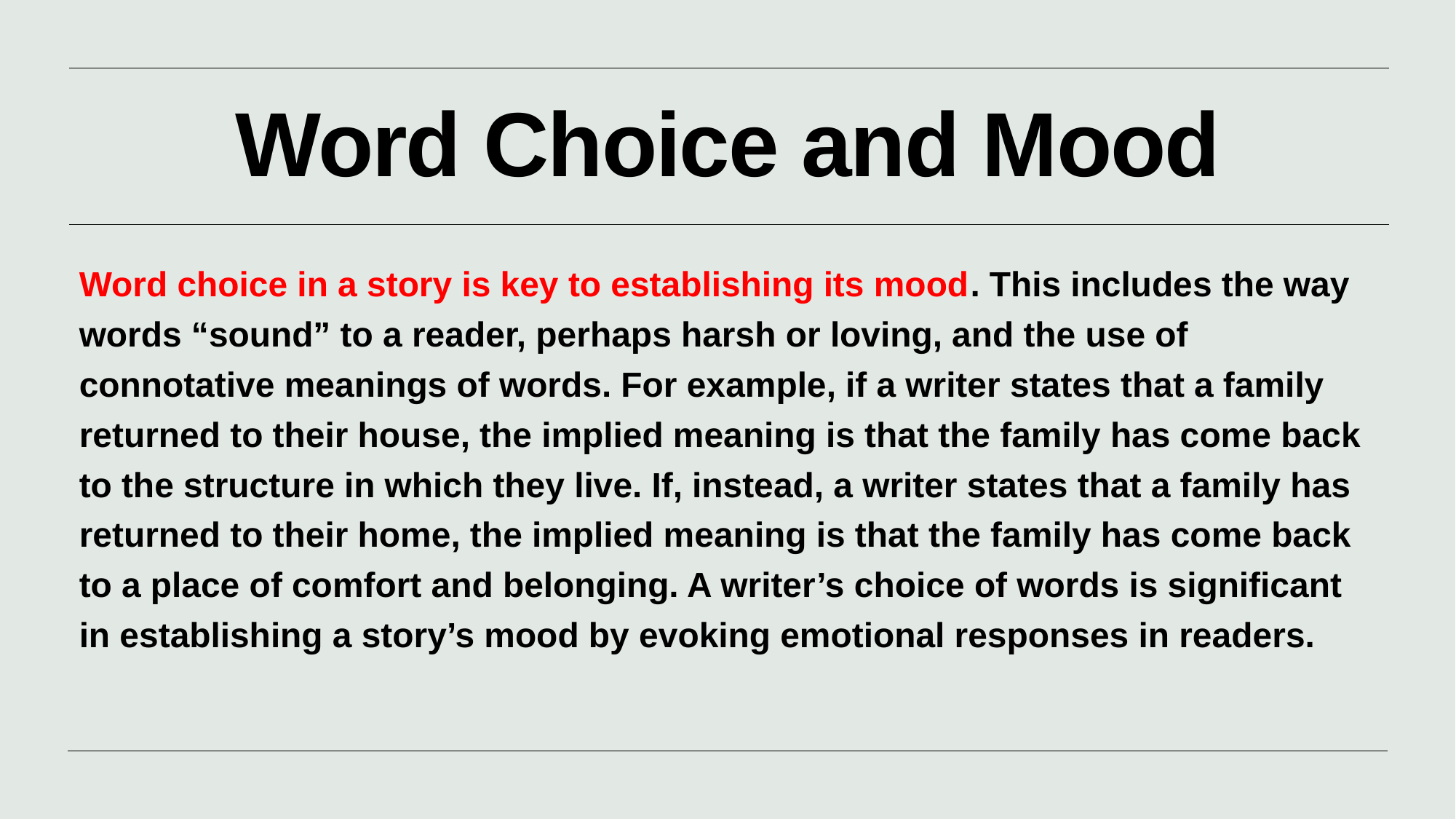

# Word Choice and Mood
Word choice in a story is key to establishing its mood. This includes the way words “sound” to a reader, perhaps harsh or loving, and the use of connotative meanings of words. For example, if a writer states that a family returned to their house, the implied meaning is that the family has come back to the structure in which they live. If, instead, a writer states that a family has returned to their home, the implied meaning is that the family has come back to a place of comfort and belonging. A writer’s choice of words is significant in establishing a story’s mood by evoking emotional responses in readers.